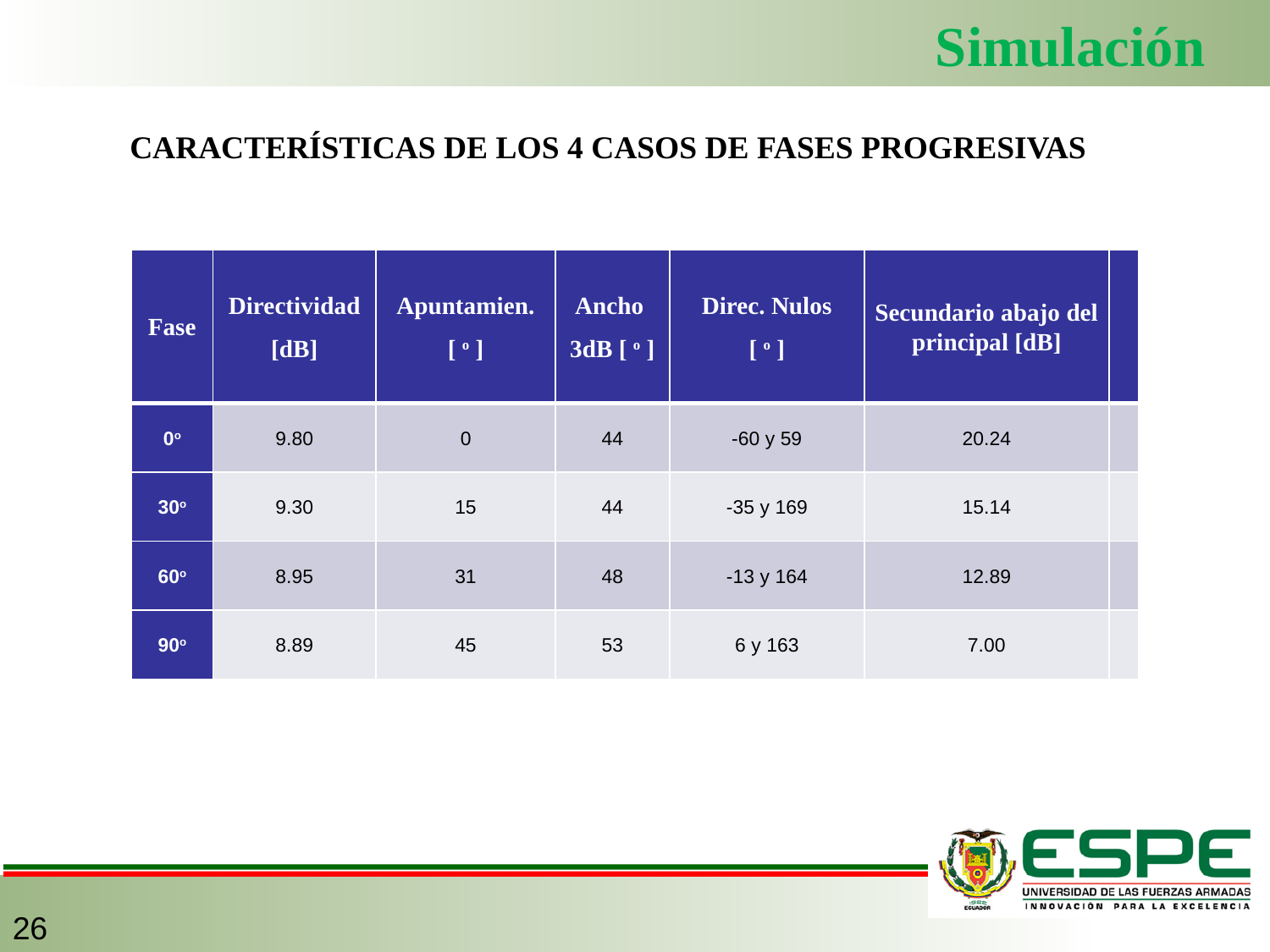

Simulación
# CARACTERÍSTICAS DE LOS 4 CASOS DE FASES PROGRESIVAS

| Fase | Directividad [dB] | Apuntamien. [ o ] | Ancho 3dB [ o ] | Direc. Nulos [ o ] | Secundario abajo del principal [dB] |  |
| --- | --- | --- | --- | --- | --- | --- |
| 0o | 9.80 | 0 | 44 | -60 y 59 | 20.24 |  |
| 30o | 9.30 | 15 | 44 | -35 y 169 | 15.14 |  |
| 60o | 8.95 | 31 | 48 | -13 y 164 | 12.89 |  |
| 90o | 8.89 | 45 | 53 | 6 y 163 | 7.00 |  |

26